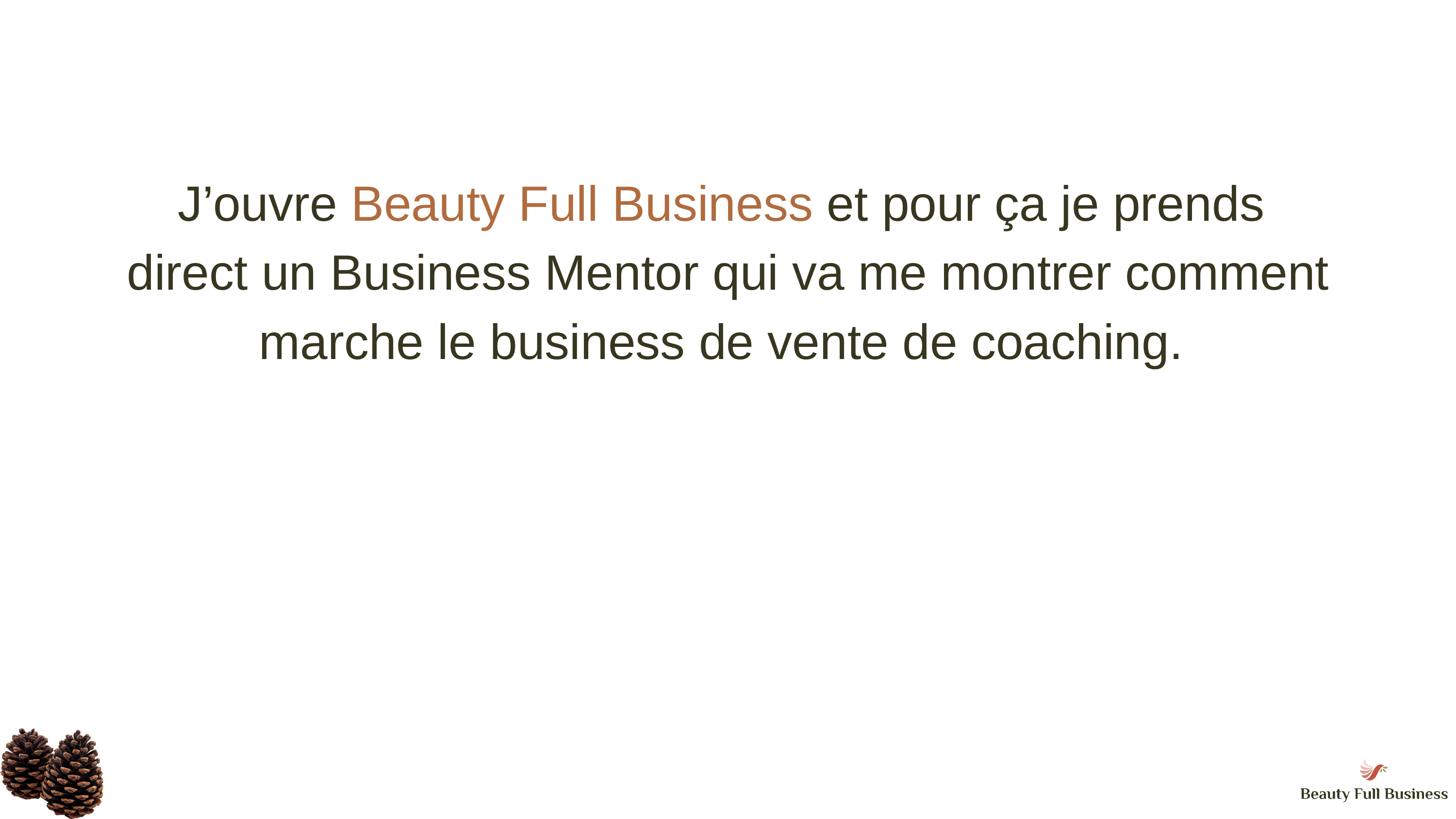

J’ouvre Beauty Full Business et pour ça je prends
direct un Business Mentor qui va me montrer comment marche le business de vente de coaching.